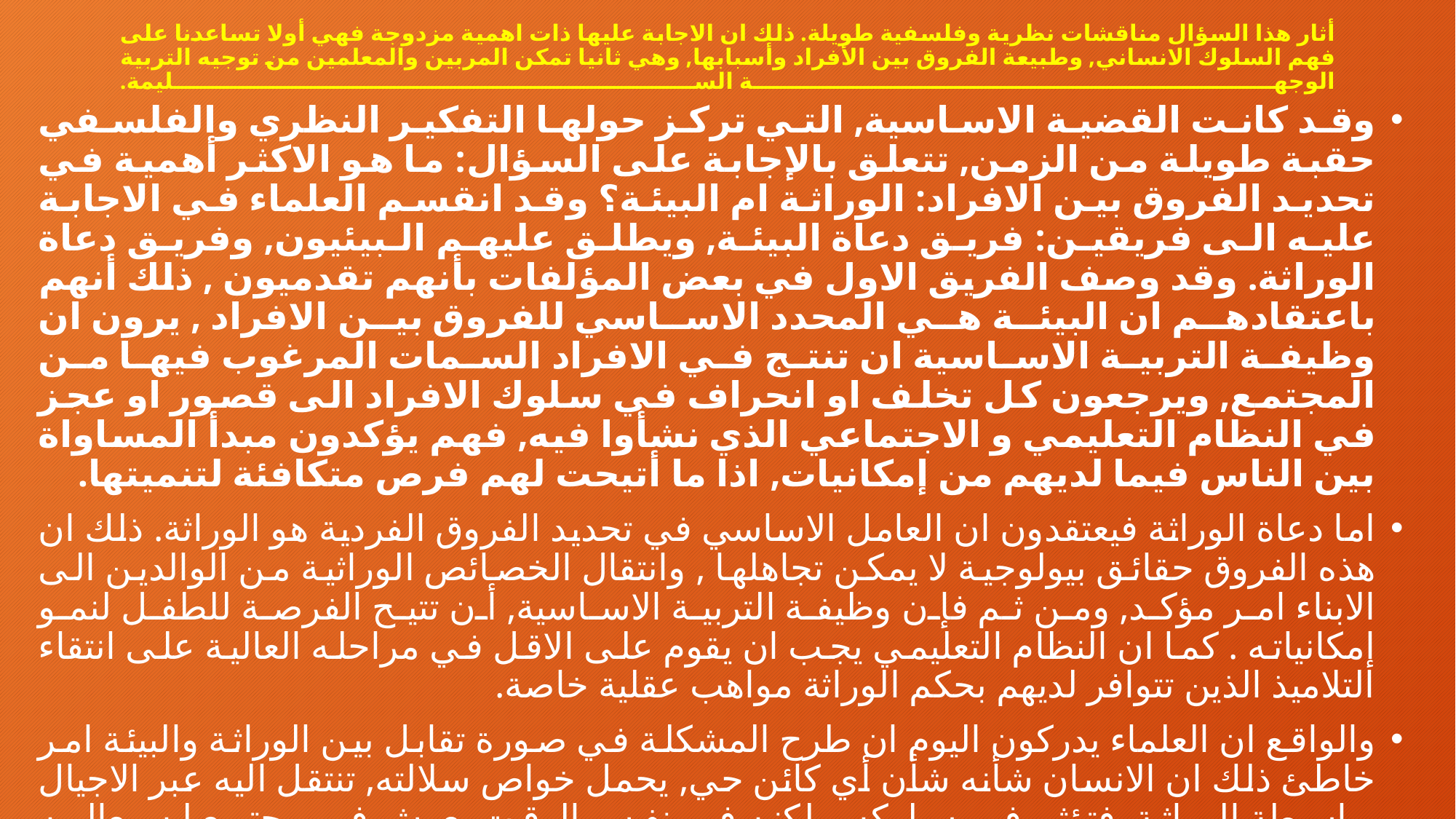

# أثار هذا السؤال مناقشات نظرية وفلسفية طويلة. ذلك ان الاجابة عليها ذات اهمية مزدوجة فهي أولا تساعدنا على فهم السلوك الانساني, وطبيعة الفروق بين الأفراد وأسبابها, وهي ثانيا تمكن المربين والمعلمين من توجيه التربية الوجهة السليمة.
وقد كانت القضية الاساسية, التي تركز حولها التفكير النظري والفلسفي حقبة طويلة من الزمن, تتعلق بالإجابة على السؤال: ما هو الاكثر أهمية في تحديد الفروق بين الافراد: الوراثة ام البيئة؟ وقد انقسم العلماء في الاجابة عليه الى فريقين: فريق دعاة البيئة, ويطلق عليهم البيئيون, وفريق دعاة الوراثة. وقد وصف الفريق الاول في بعض المؤلفات بأنهم تقدميون , ذلك أنهم باعتقادهم ان البيئة هي المحدد الاساسي للفروق بين الافراد , يرون ان وظيفة التربية الاساسية ان تنتج في الافراد السمات المرغوب فيها من المجتمع, ويرجعون كل تخلف او انحراف في سلوك الافراد الى قصور او عجز في النظام التعليمي و الاجتماعي الذي نشأوا فيه, فهم يؤكدون مبدأ المساواة بين الناس فيما لديهم من إمكانيات, اذا ما أتيحت لهم فرص متكافئة لتنميتها.
اما دعاة الوراثة فيعتقدون ان العامل الاساسي في تحديد الفروق الفردية هو الوراثة. ذلك ان هذه الفروق حقائق بيولوجية لا يمكن تجاهلها , وانتقال الخصائص الوراثية من الوالدين الى الابناء امر مؤكد, ومن ثم فإن وظيفة التربية الاساسية, أن تتيح الفرصة للطفل لنمو إمكانياته . كما ان النظام التعليمي يجب ان يقوم على الاقل في مراحله العالية على انتقاء التلاميذ الذين تتوافر لديهم بحكم الوراثة مواهب عقلية خاصة.
والواقع ان العلماء يدركون اليوم ان طرح المشكلة في صورة تقابل بين الوراثة والبيئة امر خاطئ ذلك ان الانسان شأنه شأن أي كائن حي, يحمل خواص سلالته, تنتقل اليه عبر الاجيال بواسطة الوراثة, فتؤثر في سلوكه, ولكنه في نفس الوقت يعيش في مجتمع له معالمه ومميزاته المحددة, ومن ثم فهو يخضع لتأثير البيئة, ويتأثر بما فيها. وباستثناء بعض الخصائص الجسمية القليلة جدا, مثل لون العينين, الذي يعتمد على اساس وراثي فقط, فإن كل السمات الانسانية التي يختلف فيها الافراد تعتبر نتاجا لتفاعل المؤثرات الوراثية والبيئية.